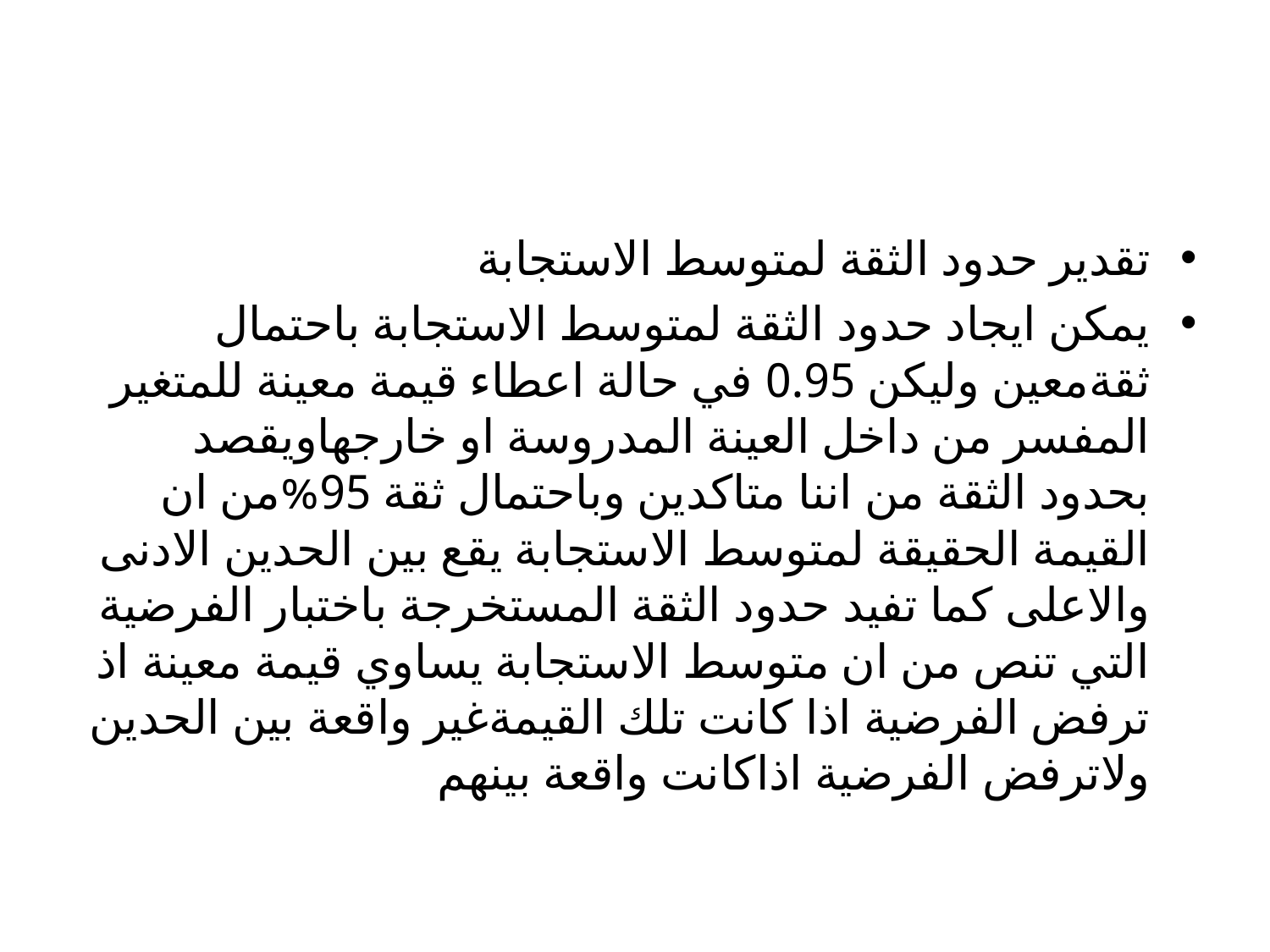

تقدير حدود الثقة لمتوسط الاستجابة
يمكن ايجاد حدود الثقة لمتوسط الاستجابة باحتمال ثقةمعين وليكن 0.95 في حالة اعطاء قيمة معينة للمتغير المفسر من داخل العينة المدروسة او خارجهاويقصد بحدود الثقة من اننا متاكدين وباحتمال ثقة 95%من ان القيمة الحقيقة لمتوسط الاستجابة يقع بين الحدين الادنى والاعلى كما تفيد حدود الثقة المستخرجة باختبار الفرضية التي تنص من ان متوسط الاستجابة يساوي قيمة معينة اذ ترفض الفرضية اذا كانت تلك القيمةغير واقعة بين الحدين ولاترفض الفرضية اذاكانت واقعة بينهم